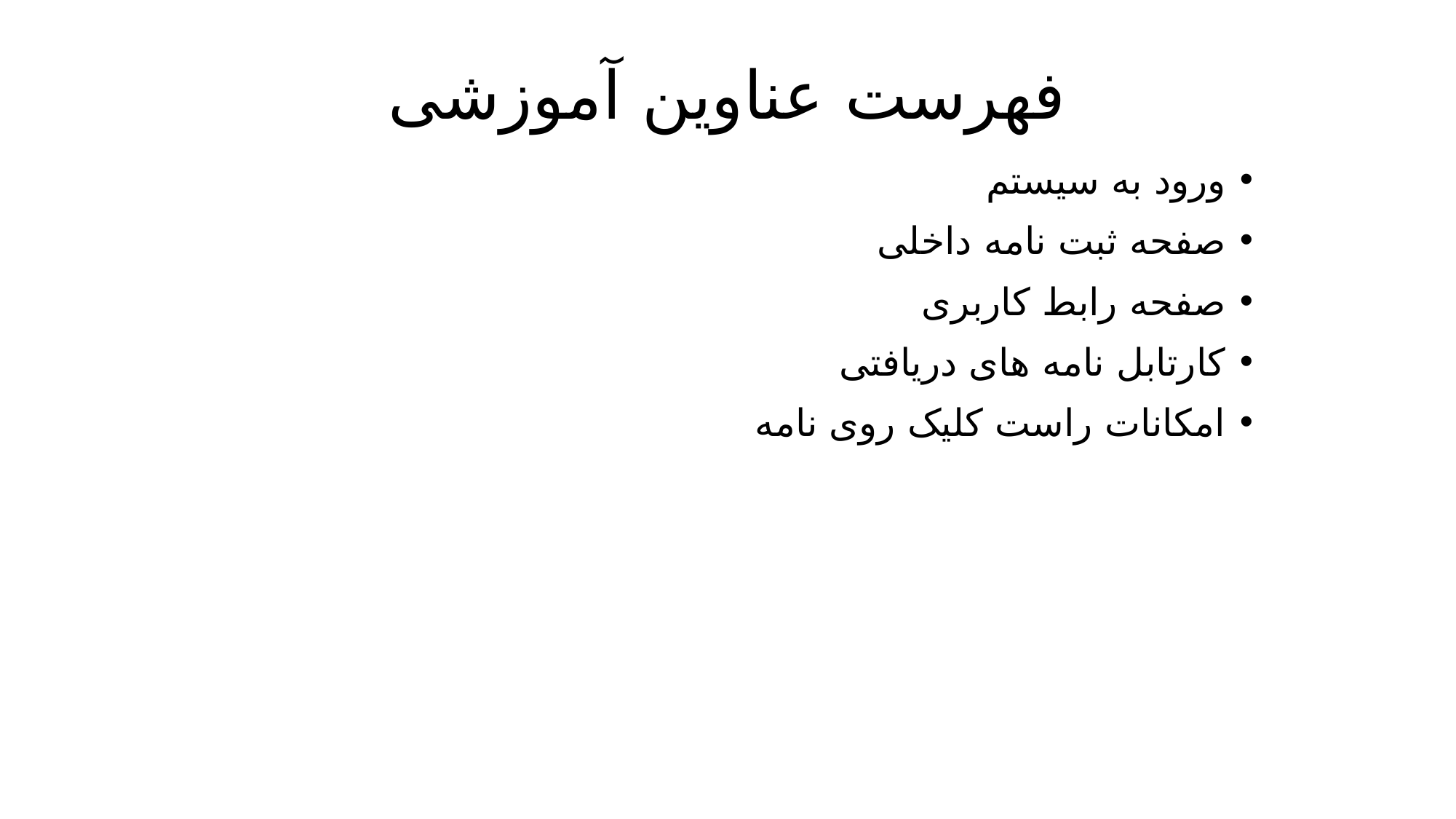

# فهرست عناوین آموزشی
ورود به سیستم
صفحه ثبت نامه داخلی
صفحه رابط کاربری
کارتابل نامه های دریافتی
امکانات راست کلیک روی نامه